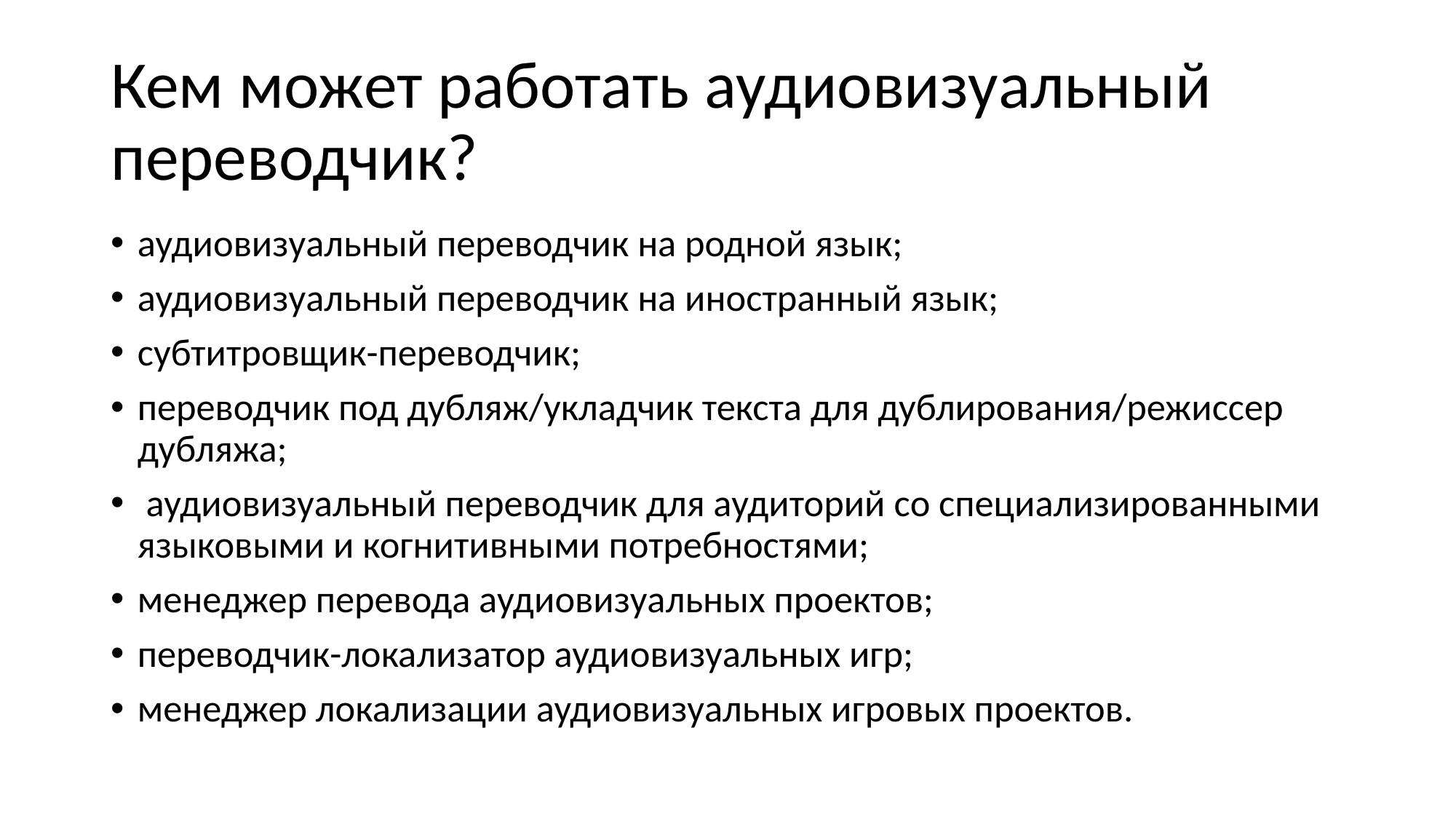

# Кем может работать аудиовизуальный переводчик?
аудиовизуальный переводчик на родной язык;
аудиовизуальный переводчик на иностранный язык;
субтитровщик-переводчик;
переводчик под дубляж/укладчик текста для дублирования/режиссер дубляжа;
 аудиовизуальный переводчик для аудиторий со специализированными языковыми и когнитивными потребностями;
менеджер перевода аудиовизуальных проектов;
переводчик-локализатор аудиовизуальных игр;
менеджер локализации аудиовизуальных игровых проектов.